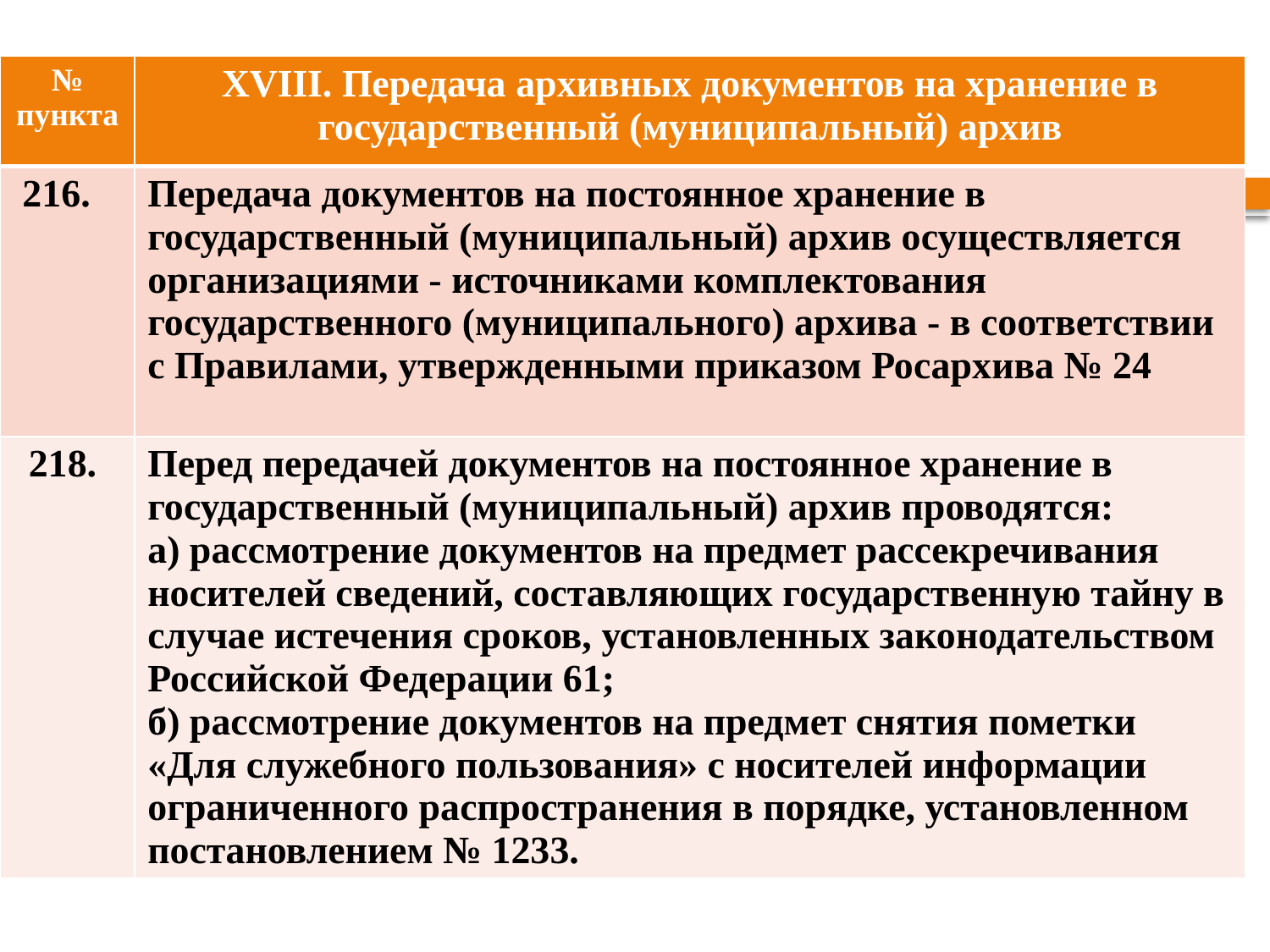

| № пункта | XVIII. Передача архивных документов на хранение в государственный (муниципальный) архив |
| --- | --- |
| 216. | Передача документов на постоянное хранение в государственный (муниципальный) архив осуществляется организациями - источниками комплектования государственного (муниципального) архива - в соответствии с Правилами, утвержденными приказом Росархива № 24 |
| 218. | Перед передачей документов на постоянное хранение в государственный (муниципальный) архив проводятся: а) рассмотрение документов на предмет рассекречивания носителей сведений, составляющих государственную тайну в случае истечения сроков, установленных законодательством Российской Федерации 61; б) рассмотрение документов на предмет снятия пометки «Для служебного пользования» с носителей информации ограниченного распространения в порядке, установленном постановлением № 1233. |